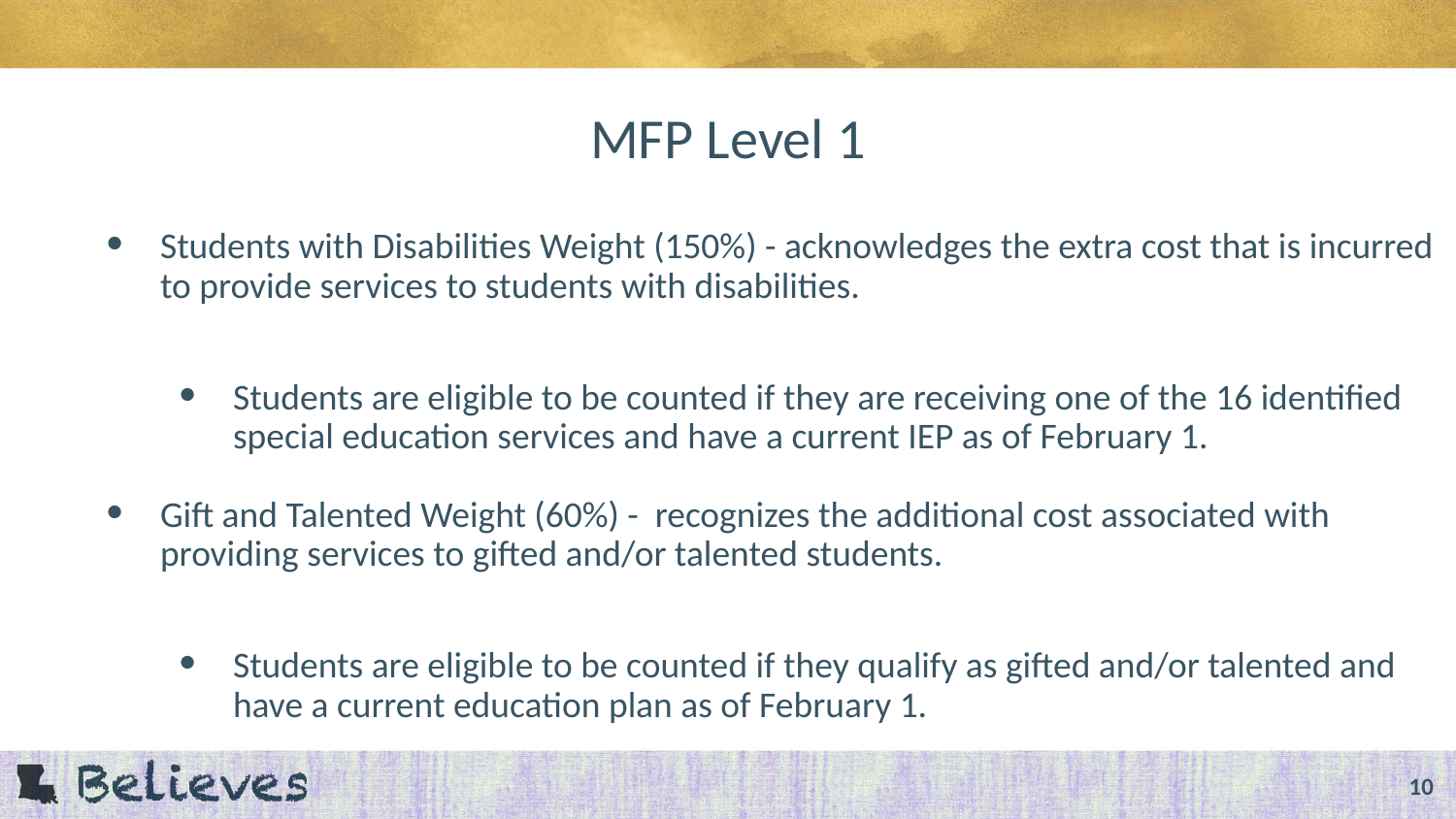

# MFP Level 1
Students with Disabilities Weight (150%) - acknowledges the extra cost that is incurred to provide services to students with disabilities.

Students are eligible to be counted if they are receiving one of the 16 identified special education services and have a current IEP as of February 1.

Gift and Talented Weight (60%) -  recognizes the additional cost associated with providing services to gifted and/or talented students.

Students are eligible to be counted if they qualify as gifted and/or talented and have a current education plan as of February 1.